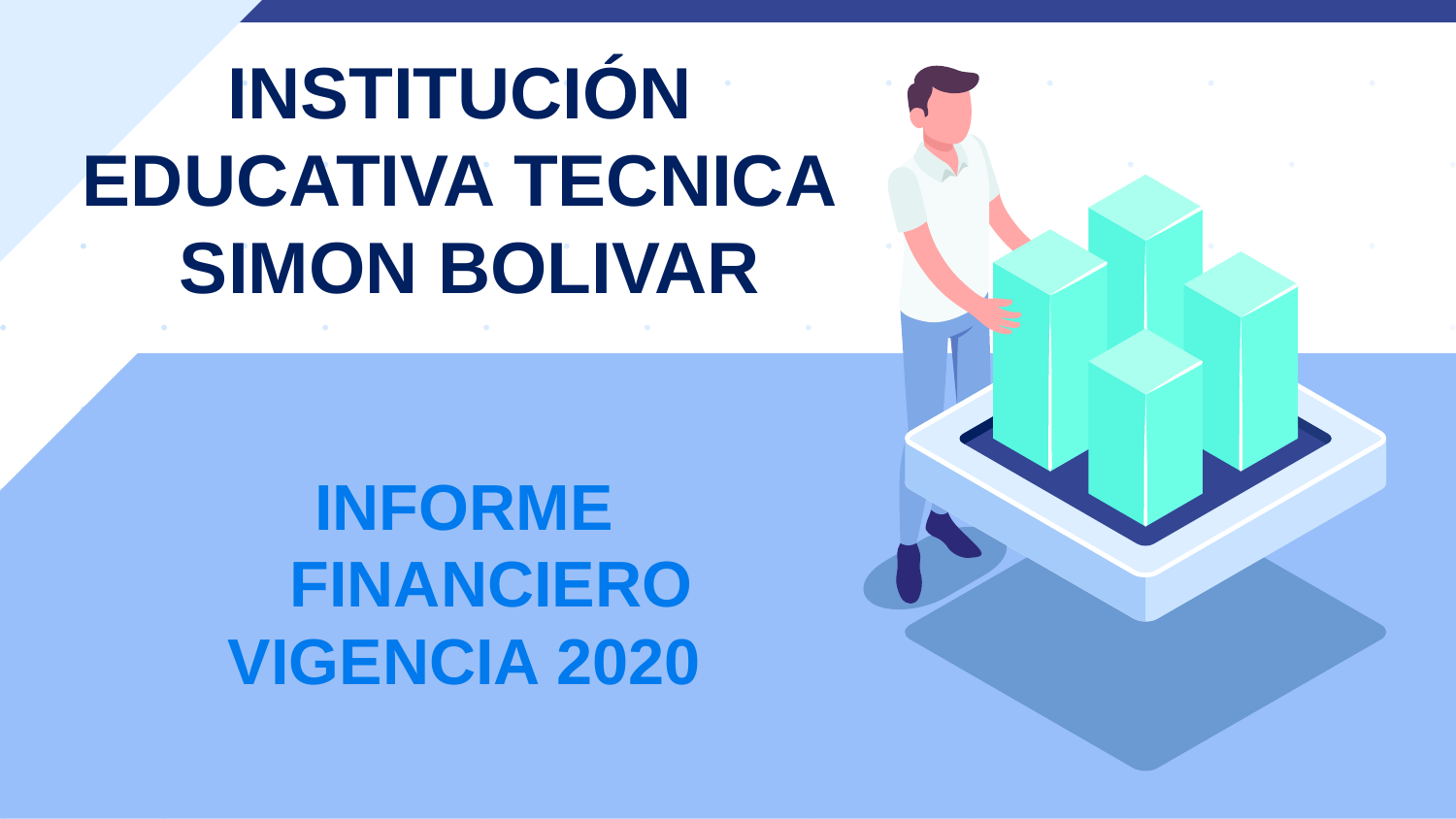

# INSTITUCIÓN EDUCATIVA TECNICA SIMON BOLIVAR
INFORME FINANCIERO
VIGENCIA 2020